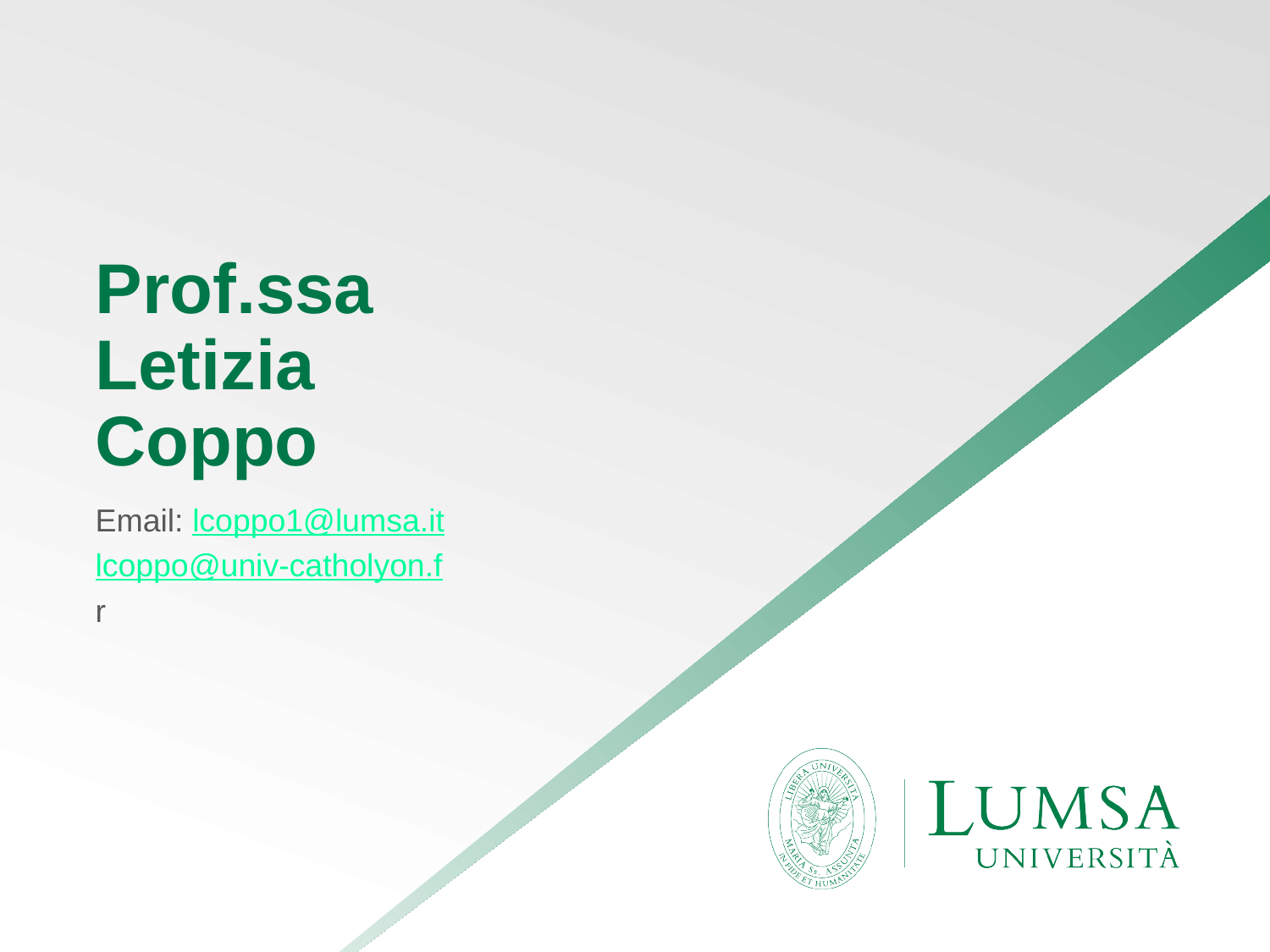

# Prof.ssa Letizia Coppo
Email: lcoppo1@lumsa.it
lcoppo@univ-catholyon.f
r